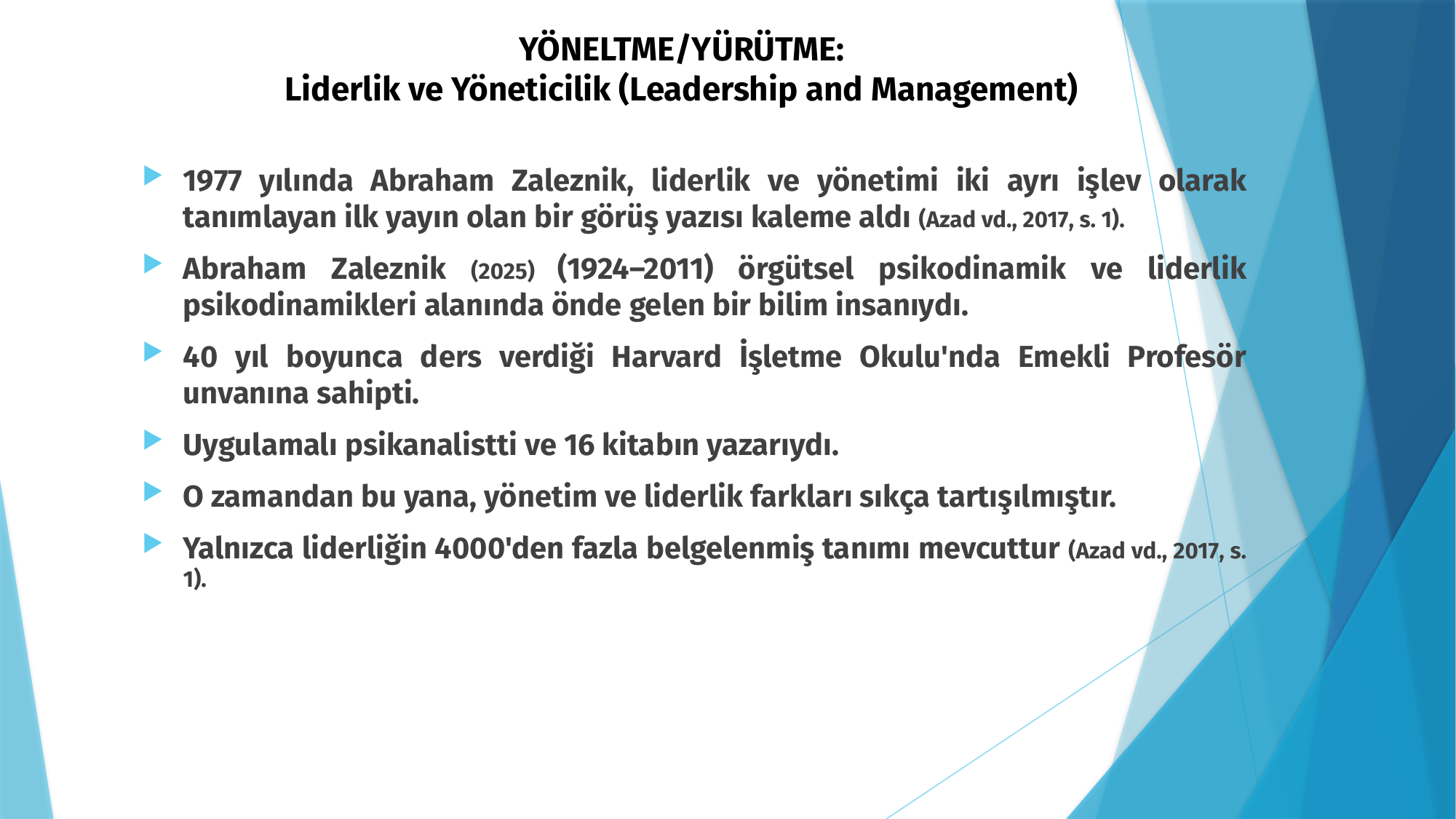

# YÖNELTME/YÜRÜTME: Liderlik ve Yöneticilik (Leadership and Management)
1977 yılında Abraham Zaleznik, liderlik ve yönetimi iki ayrı işlev olarak tanımlayan ilk yayın olan bir görüş yazısı kaleme aldı (Azad vd., 2017, s. 1).
Abraham Zaleznik (2025) (1924–2011) örgütsel psikodinamik ve liderlik psikodinamikleri alanında önde gelen bir bilim insanıydı.
40 yıl boyunca ders verdiği Harvard İşletme Okulu'nda Emekli Profesör unvanına sahipti.
Uygulamalı psikanalistti ve 16 kitabın yazarıydı.
O zamandan bu yana, yönetim ve liderlik farkları sıkça tartışılmıştır.
Yalnızca liderliğin 4000'den fazla belgelenmiş tanımı mevcuttur (Azad vd., 2017, s. 1).